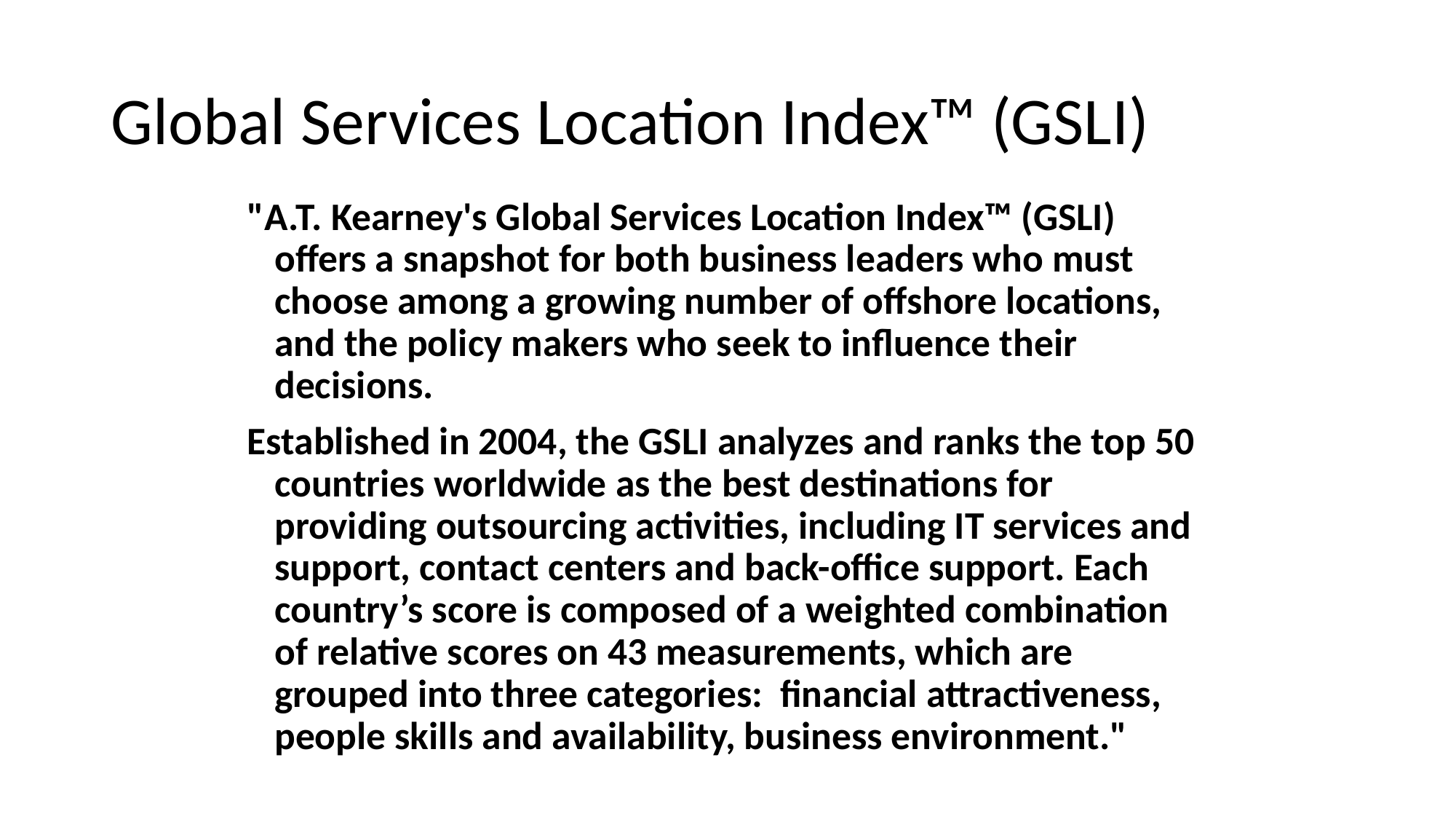

# Global Services Location Index™ (GSLI)
"A.T. Kearney's Global Services Location Index™ (GSLI) offers a snapshot for both business leaders who must choose among a growing number of offshore locations, and the policy makers who seek to influence their decisions.
Established in 2004, the GSLI analyzes and ranks the top 50 countries worldwide as the best destinations for providing outsourcing activities, including IT services and support, contact centers and back-office support. Each country’s score is composed of a weighted combination of relative scores on 43 measurements, which are grouped into three categories:  financial attractiveness, people skills and availability, business environment."